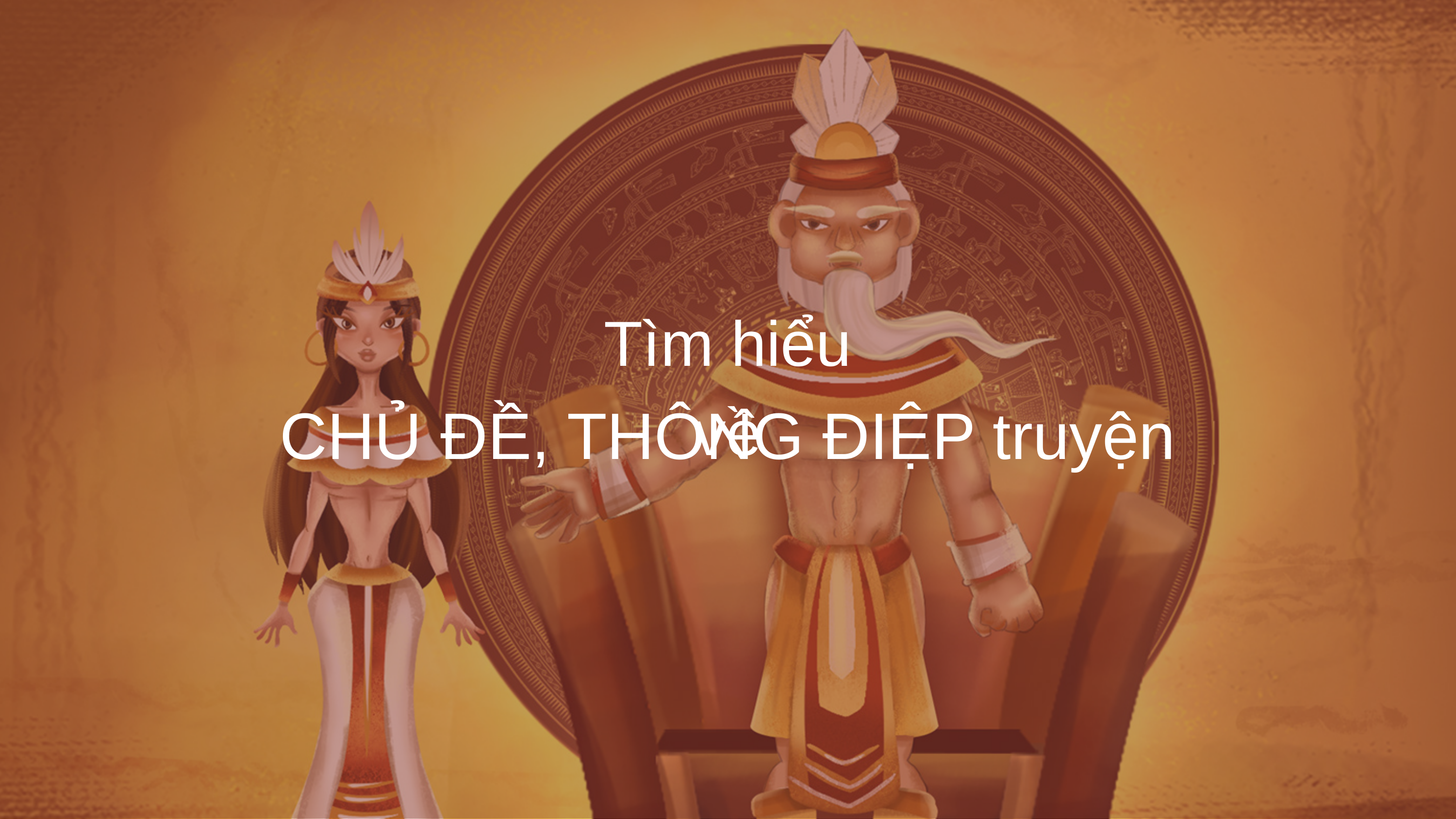

Tìm hiểu về
CHỦ ĐỀ, THÔNG ĐIỆP truyện